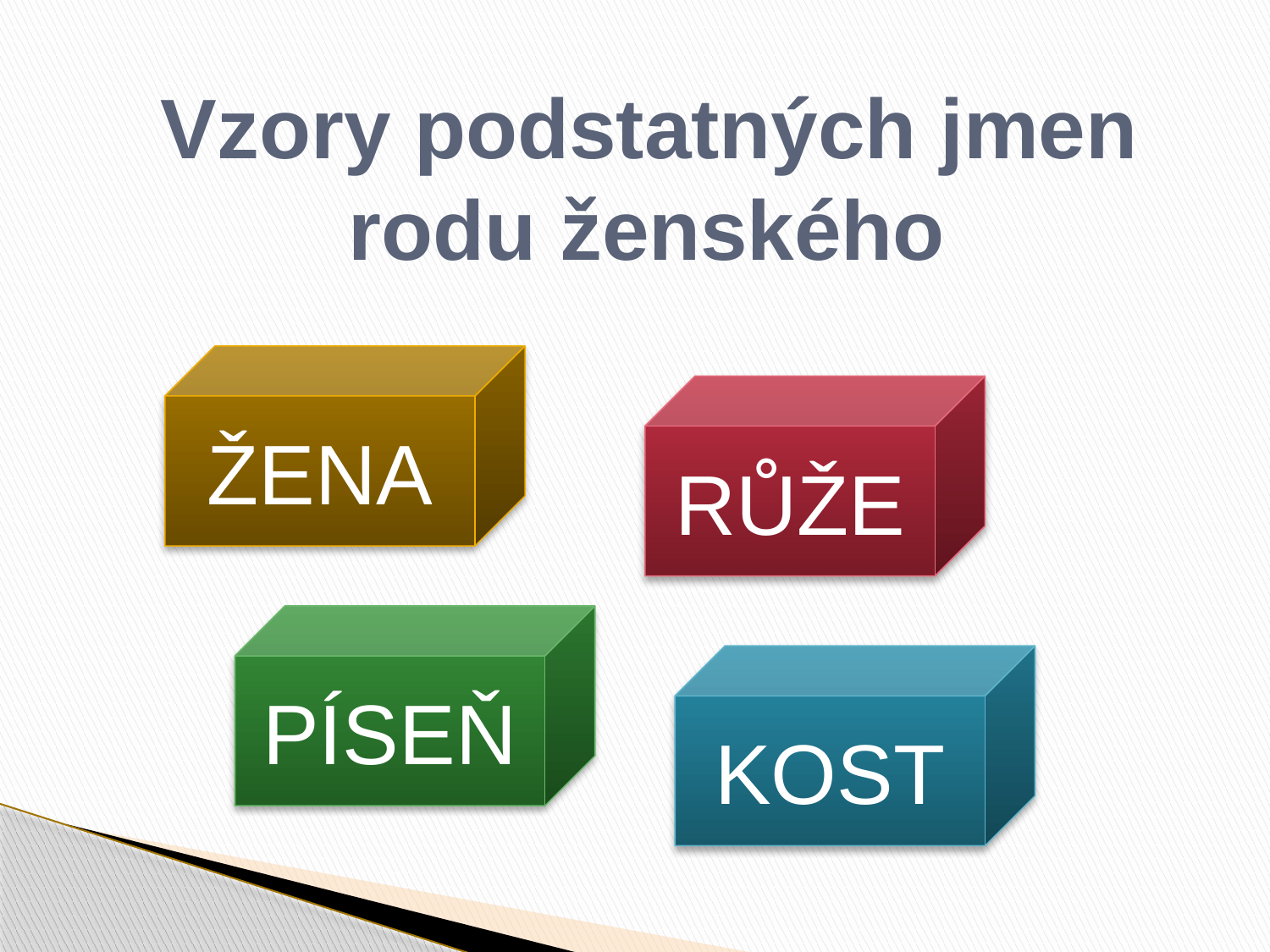

# Vzory podstatných jmen rodu ženského
ŽENA
RŮŽE
PÍSEŇ
KOST